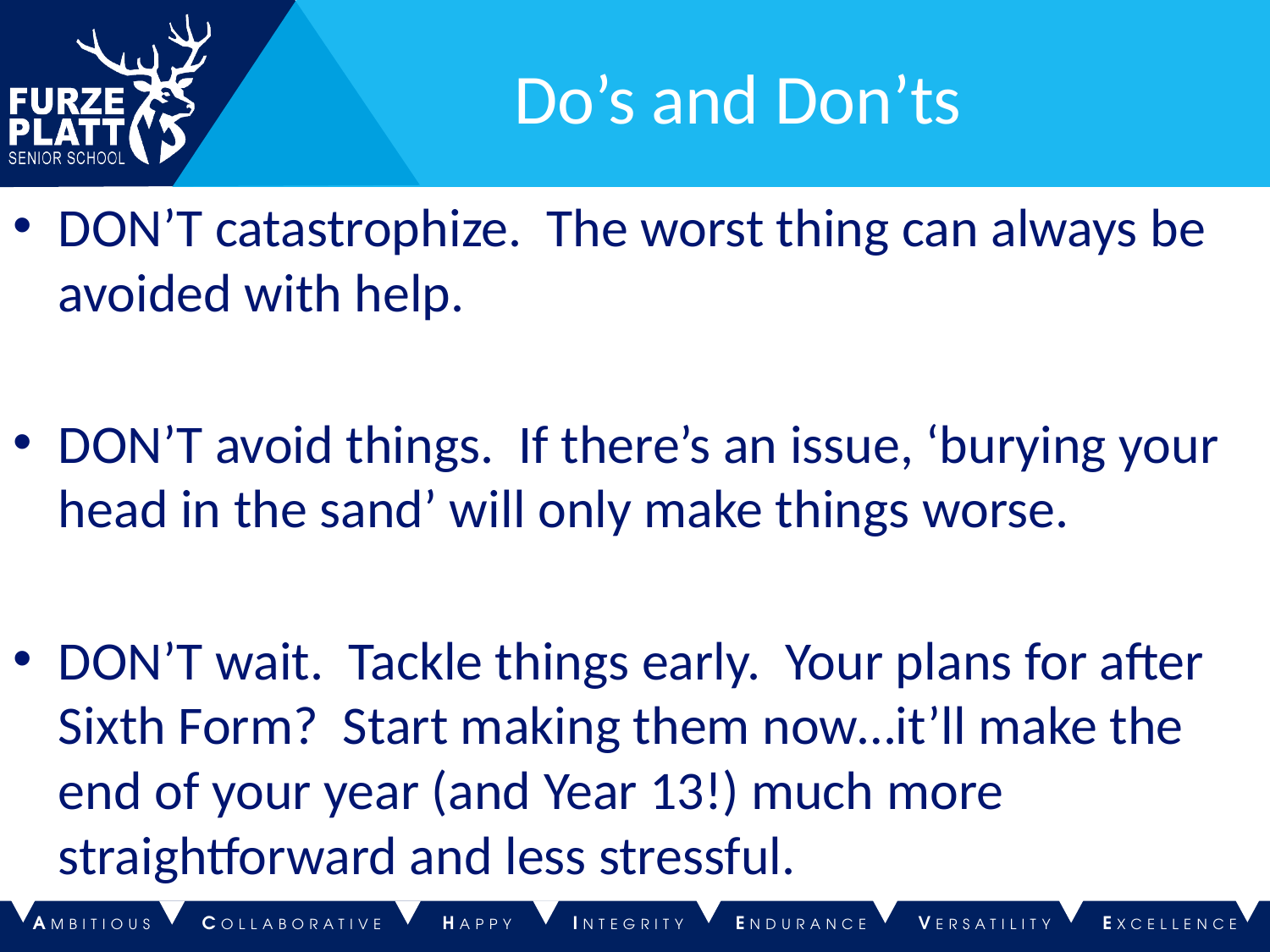

# Do’s and Don’ts
DON’T catastrophize.  The worst thing can always be avoided with help.

DON’T avoid things.  If there’s an issue, ‘burying your head in the sand’ will only make things worse.

DON’T wait.  Tackle things early.  Your plans for after Sixth Form?  Start making them now…it’ll make the end of your year (and Year 13!) much more straightforward and less stressful.